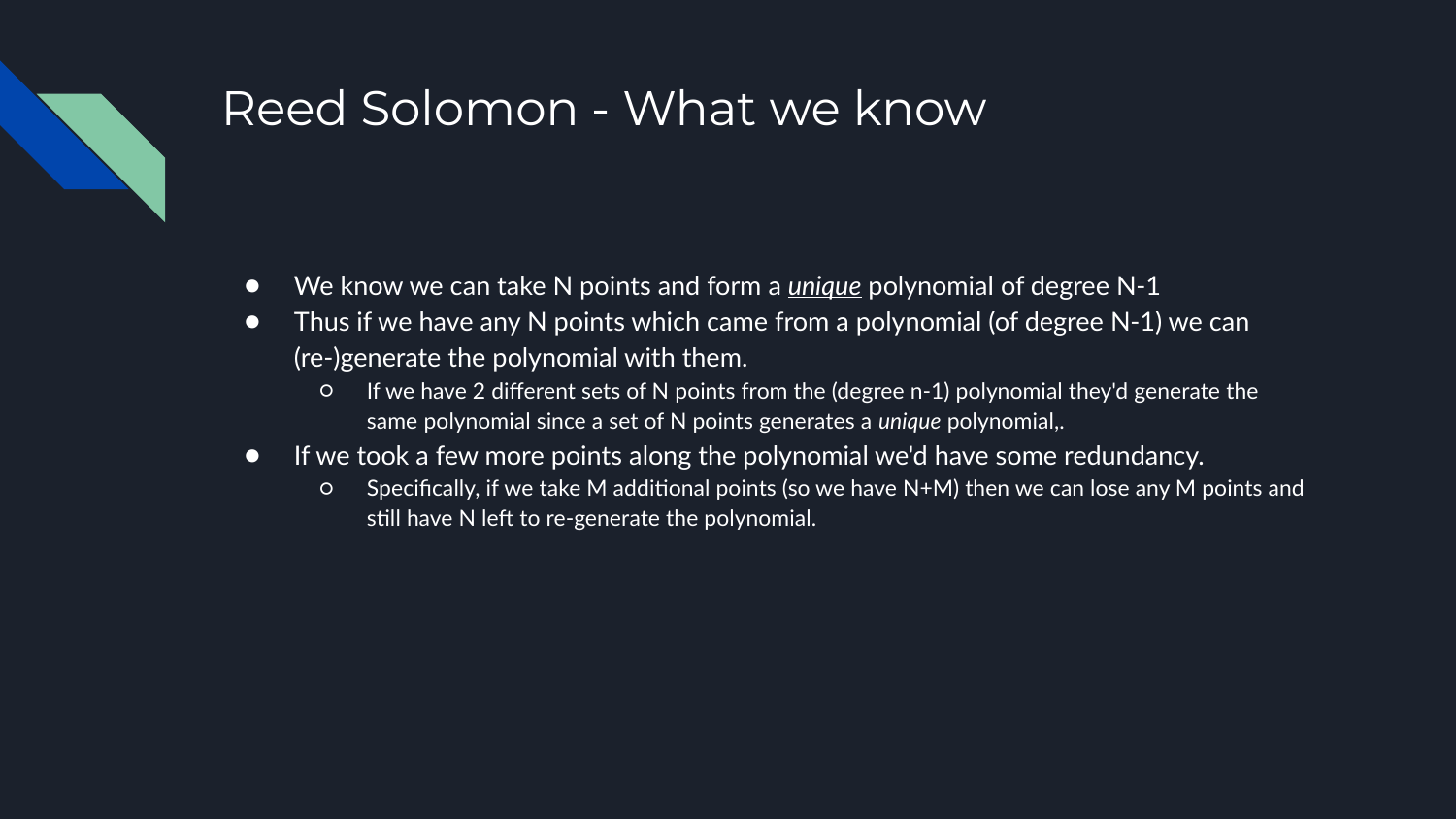

# Reed Solomon - What we know
We know we can take N points and form a unique polynomial of degree N-1
Thus if we have any N points which came from a polynomial (of degree N-1) we can (re-)generate the polynomial with them.
If we have 2 different sets of N points from the (degree n-1) polynomial they'd generate the same polynomial since a set of N points generates a unique polynomial,.
If we took a few more points along the polynomial we'd have some redundancy.
Specifically, if we take M additional points (so we have N+M) then we can lose any M points and still have N left to re-generate the polynomial.